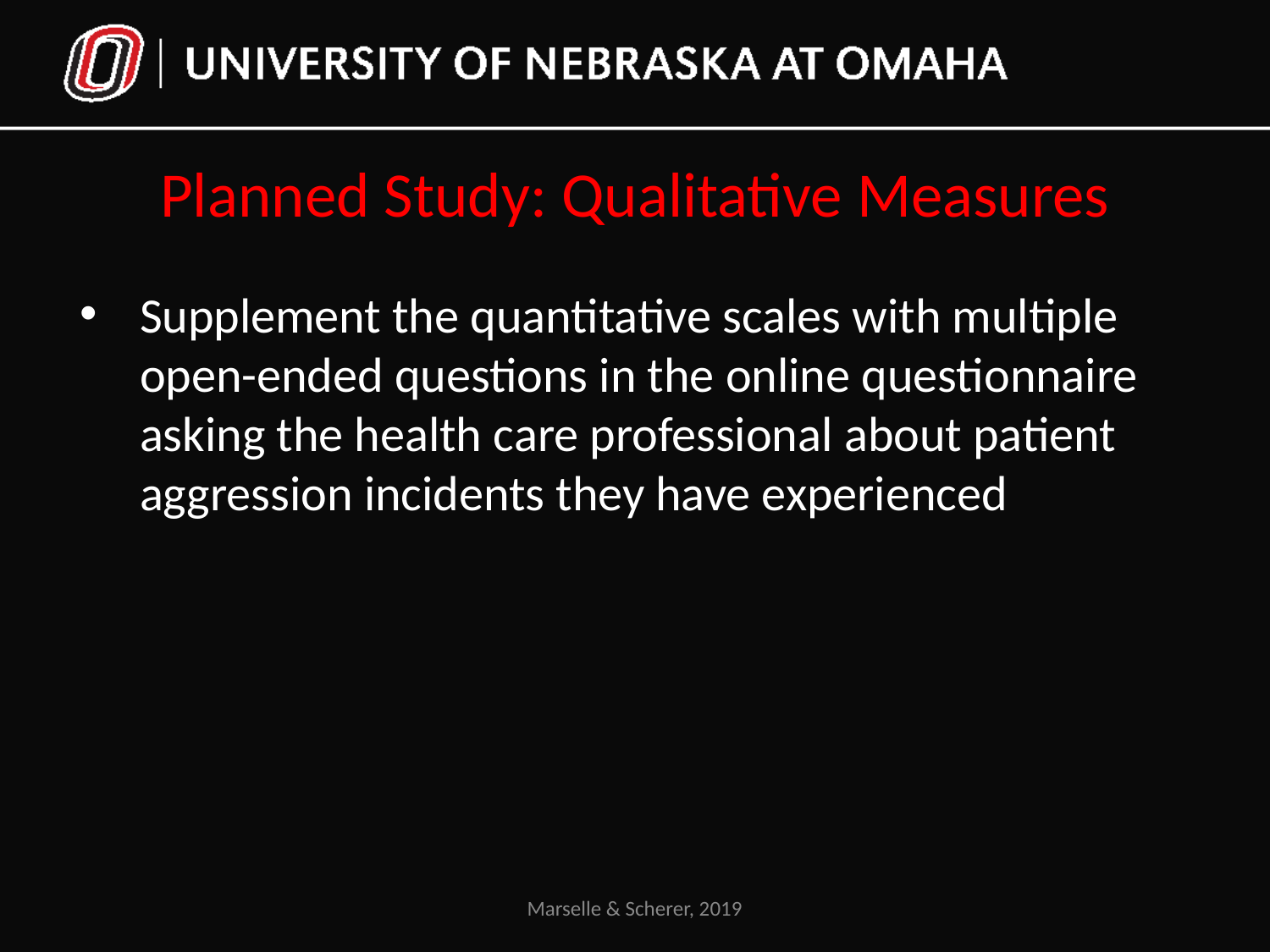

# Planned Study: Qualitative Measures
Supplement the quantitative scales with multiple open-ended questions in the online questionnaire asking the health care professional about patient aggression incidents they have experienced
Marselle & Scherer, 2019